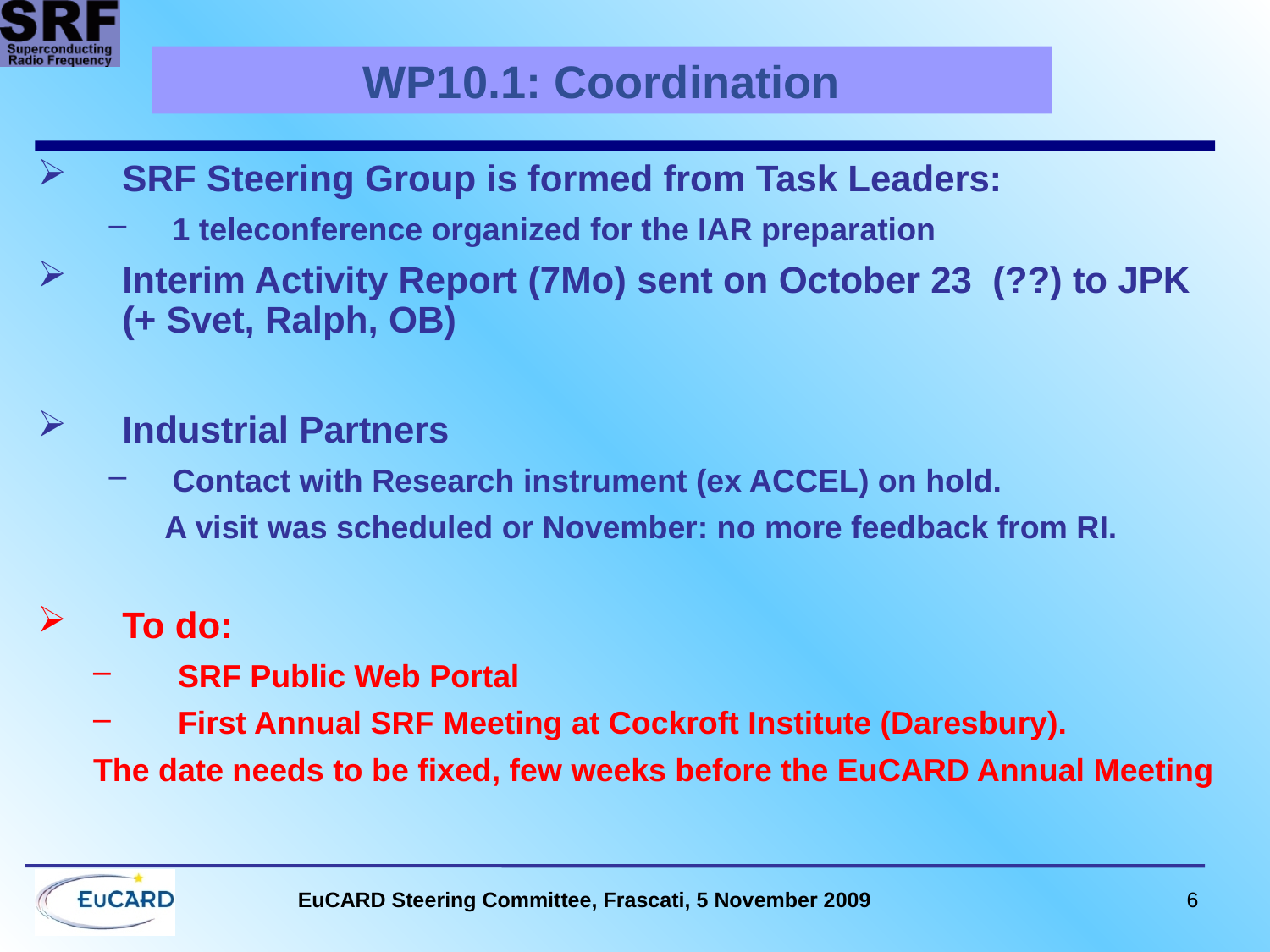

WP10.1: Coordination
SRF Steering Group is formed from Task Leaders:
1 teleconference organized for the IAR preparation
Interim Activity Report (7Mo) sent on October 23  (??) to JPK (+ Svet, Ralph, OB)

Industrial Partners
Contact with Research instrument (ex ACCEL) on hold.
A visit was scheduled or November: no more feedback from RI.

To do:
SRF Public Web Portal
First Annual SRF Meeting at Cockroft Institute (Daresbury).
The date needs to be fixed, few weeks before the EuCARD Annual Meeting
EuCARD Steering Committee, Frascati, 5 November 2009
6